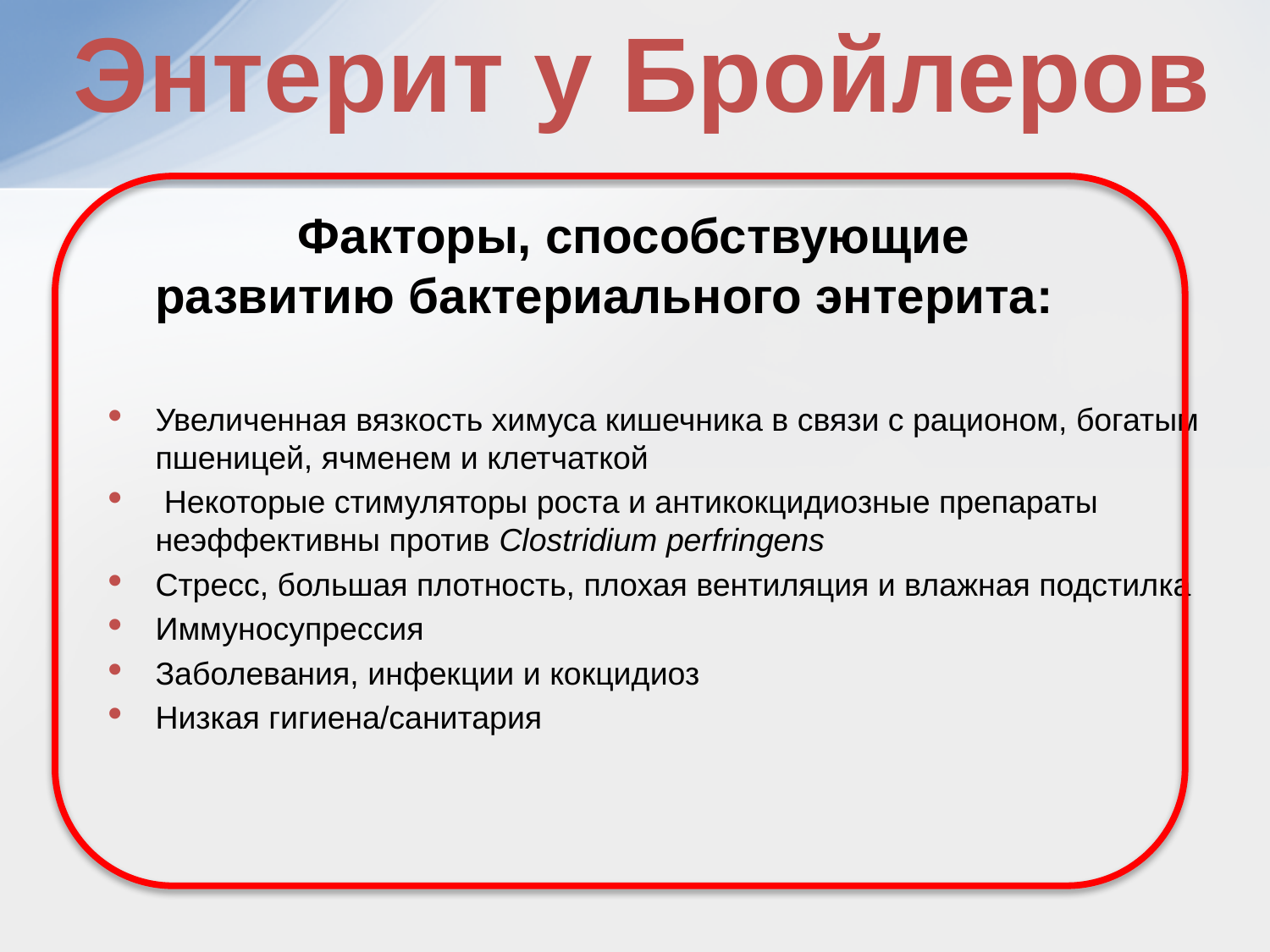

Энтерит у Бройлеров

	    	 Факторы, способствующие развитию бактериального энтерита:

Увеличенная вязкость химуса кишечника в связи с рационом, богатым пшеницей, ячменем и клетчаткой
 Некоторые стимуляторы роста и антикокцидиозные препараты неэффективны против Clostridium perfringens
Стресс, большая плотность, плохая вентиляция и влажная подстилка
Иммуносупрессия
Заболевания, инфекции и кокцидиоз
Низкая гигиена/санитария